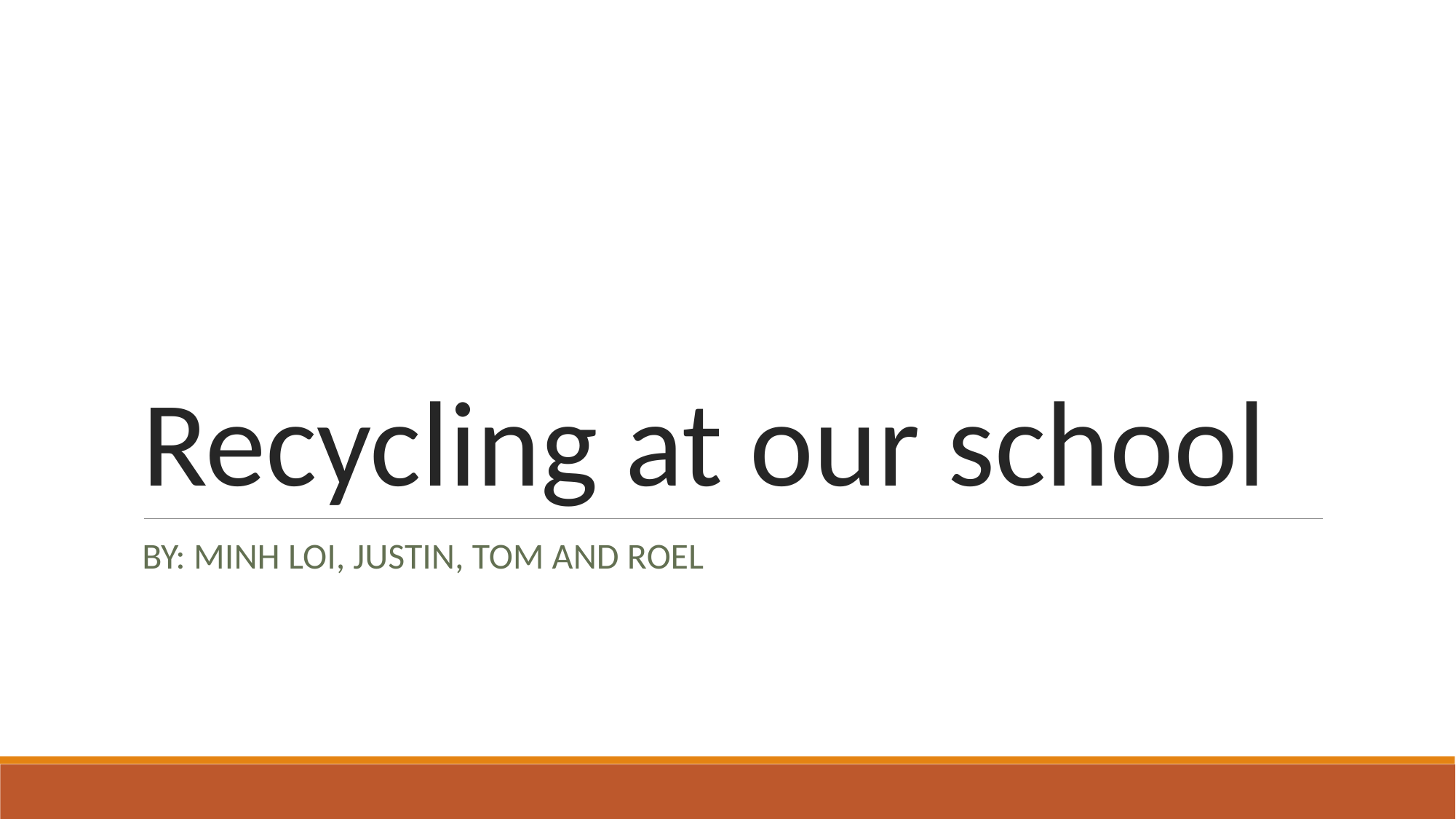

# Recycling at our school
BY: MINH LOI, JUSTIN, TOM AND ROEL